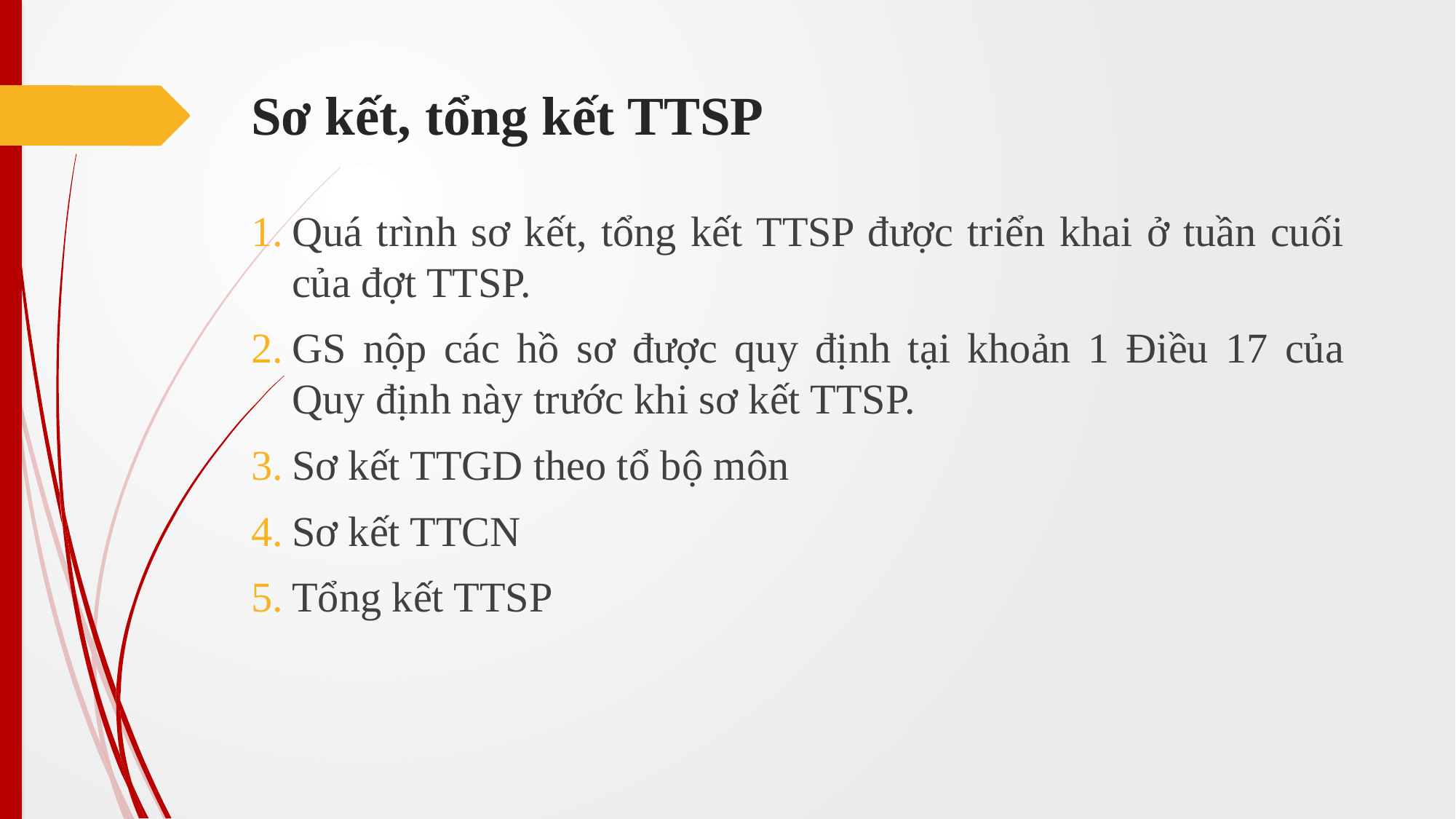

# Sơ kết, tổng kết TTSP
Quá trình sơ kết, tổng kết TTSP được triển khai ở tuần cuối của đợt TTSP.
GS nộp các hồ sơ được quy định tại khoản 1 Điều 17 của Quy định này trước khi sơ kết TTSP.
Sơ kết TTGD theo tổ bộ môn
Sơ kết TTCN
Tổng kết TTSP